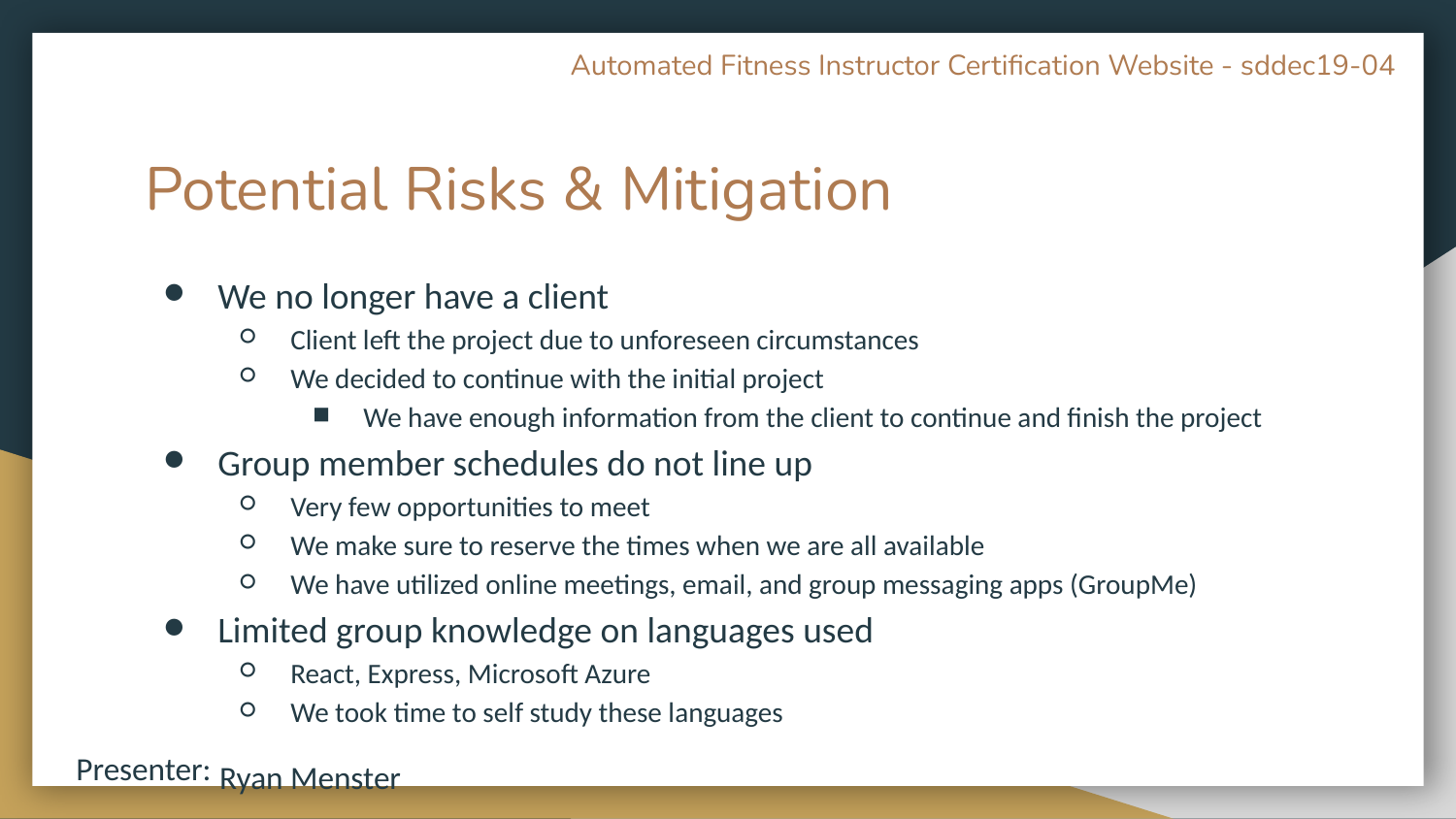

# Potential Risks & Mitigation
We no longer have a client
Client left the project due to unforeseen circumstances
We decided to continue with the initial project
We have enough information from the client to continue and finish the project
Group member schedules do not line up
Very few opportunities to meet
We make sure to reserve the times when we are all available
We have utilized online meetings, email, and group messaging apps (GroupMe)
Limited group knowledge on languages used
React, Express, Microsoft Azure
We took time to self study these languages
 Ryan Menster